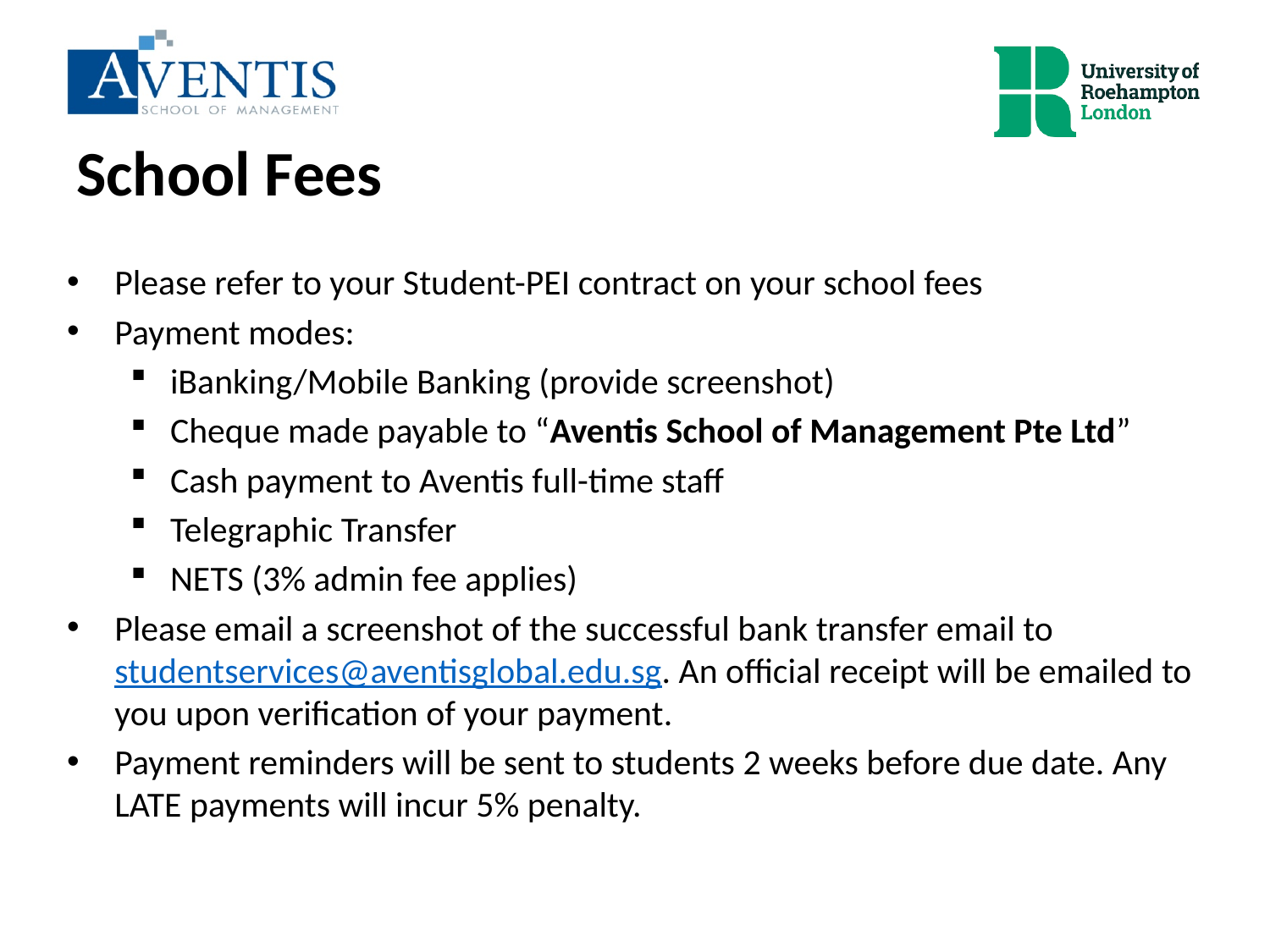

# School Fees
Please refer to your Student-PEI contract on your school fees
Payment modes:
iBanking/Mobile Banking (provide screenshot)
Cheque made payable to “Aventis School of Management Pte Ltd”
Cash payment to Aventis full-time staff
Telegraphic Transfer
NETS (3% admin fee applies)
Please email a screenshot of the successful bank transfer email to studentservices@aventisglobal.edu.sg. An official receipt will be emailed to you upon verification of your payment.
Payment reminders will be sent to students 2 weeks before due date. Any LATE payments will incur 5% penalty.